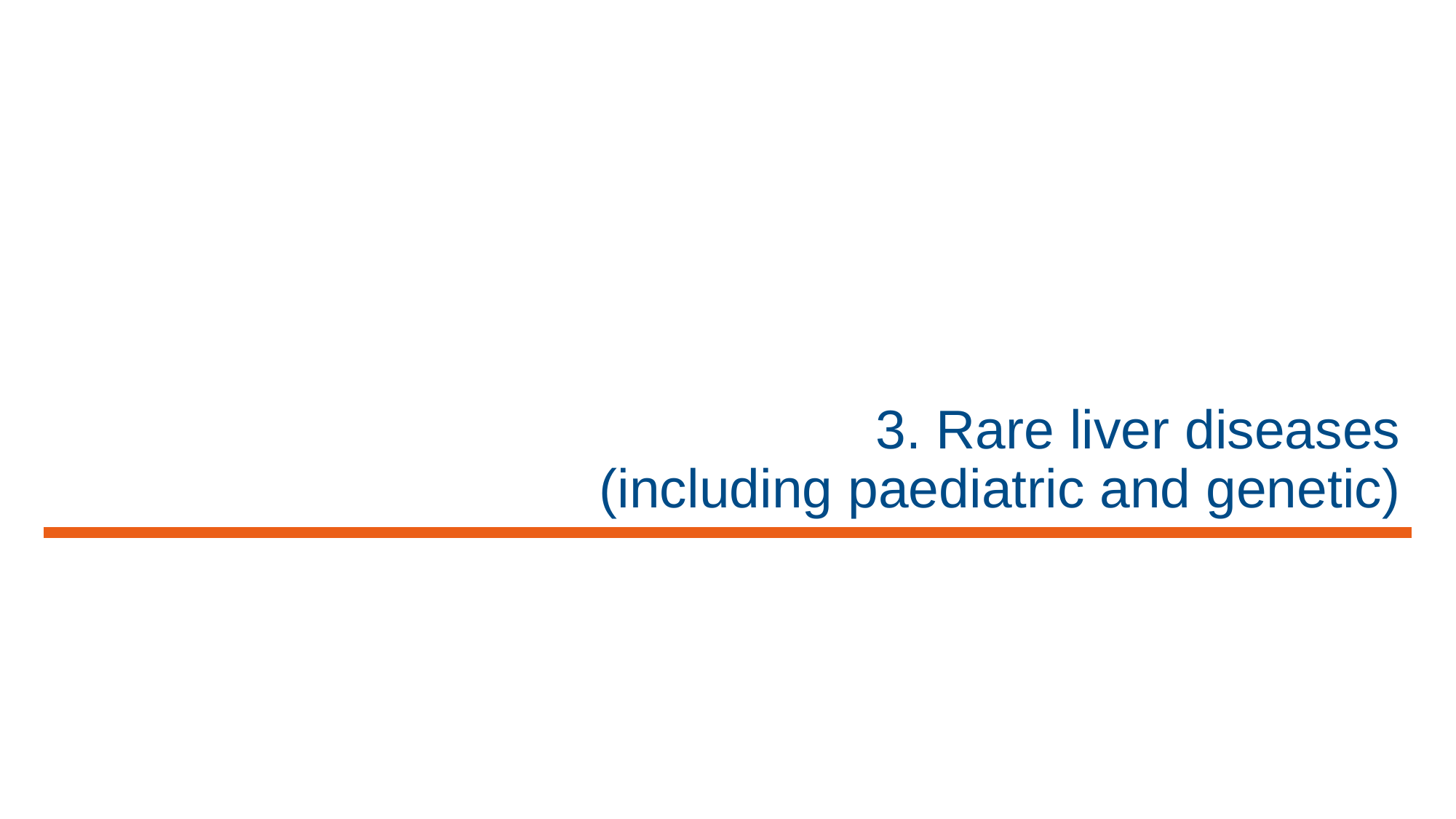

# 3. Rare liver diseases (including paediatric and genetic)